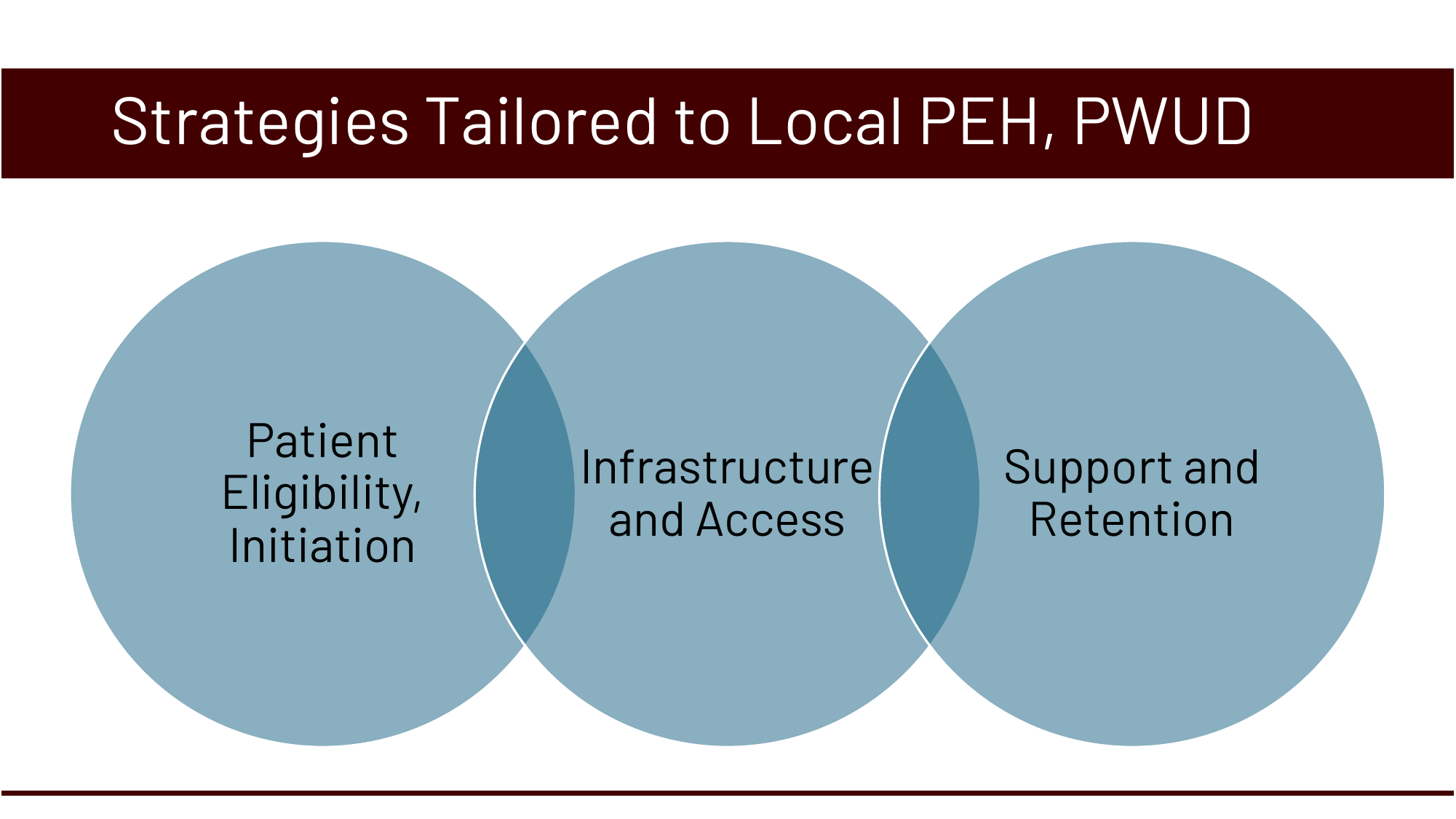

# Strategies Tailored to Local PEH, PWUD

Patient Eligibility, Initiation
Infrastructure and Access
Support and Retention